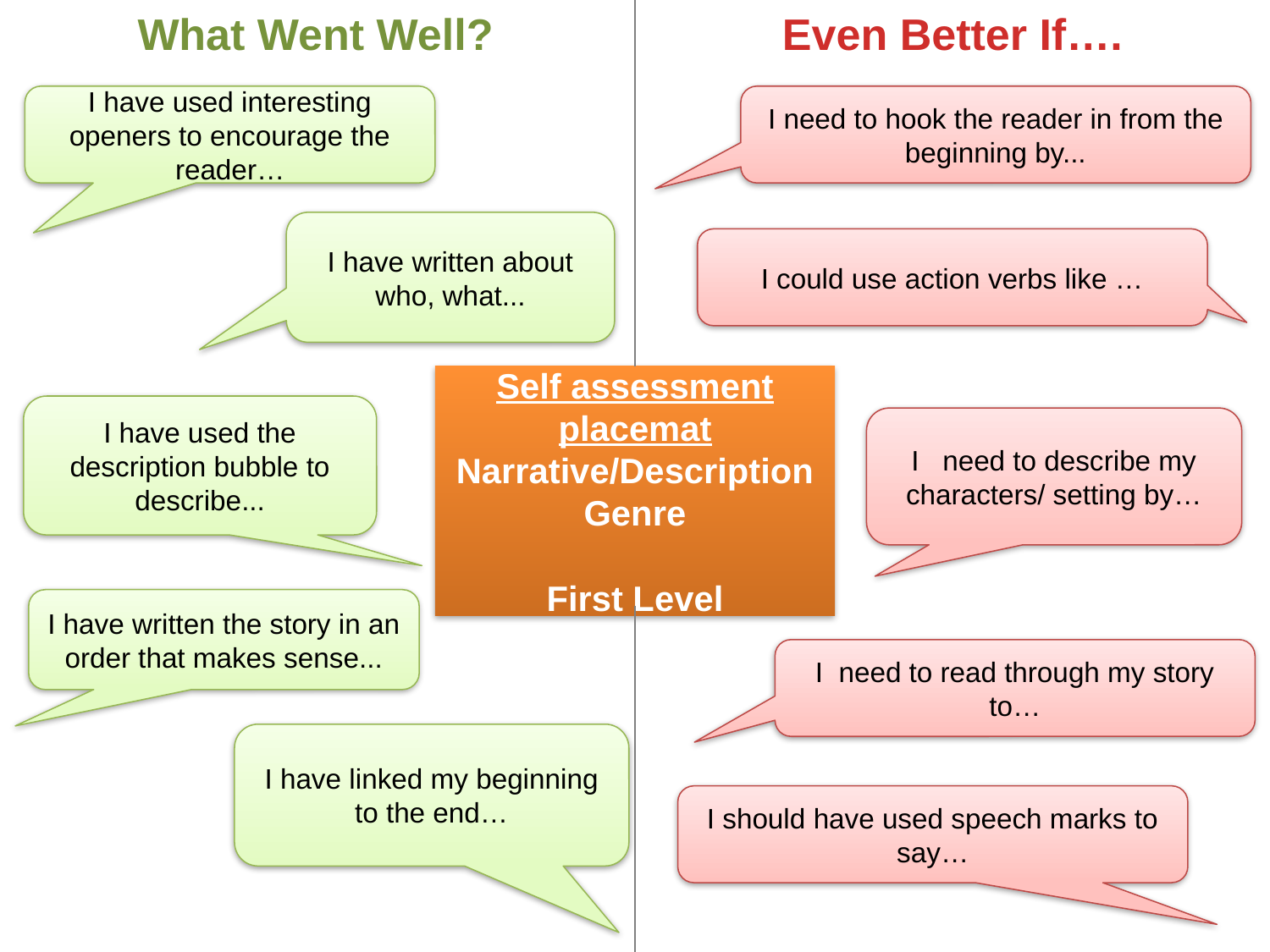

What Went Well?
Even Better If….
I have used interesting openers to encourage the reader…
I need to hook the reader in from the beginning by...
I have written about who, what...
I could use action verbs like …
Self assessment placemat
Narrative/Description Genre

First Level
I have used the description bubble to describe...
I   need to describe my characters/ setting by…
I have written the story in an order that makes sense...
I  need to read through my story to…
I have linked my beginning to the end…
I should have used speech marks to say…